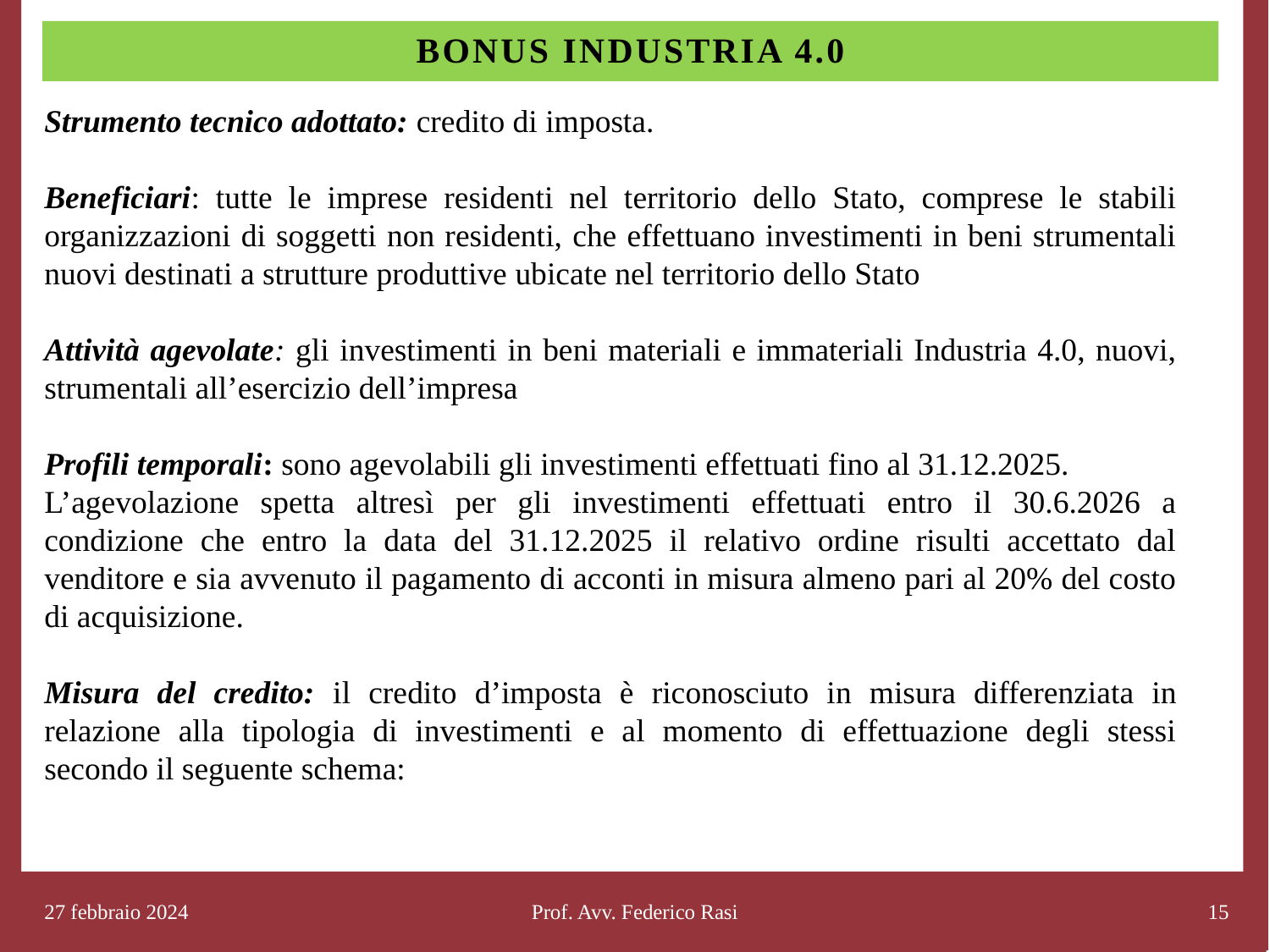

# Bonus Industria 4.0
Strumento tecnico adottato: credito di imposta.

Beneficiari: tutte le imprese residenti nel territorio dello Stato, comprese le stabili organizzazioni di soggetti non residenti, che effettuano investimenti in beni strumentali nuovi destinati a strutture produttive ubicate nel territorio dello Stato

Attività agevolate: gli investimenti in beni materiali e immateriali Industria 4.0, nuovi, strumentali all’esercizio dell’impresa

Profili temporali: sono agevolabili gli investimenti effettuati fino al 31.12.2025.
L’agevolazione spetta altresì per gli investimenti effettuati entro il 30.6.2026 a condizione che entro la data del 31.12.2025 il relativo ordine risulti accettato dal venditore e sia avvenuto il pagamento di acconti in misura almeno pari al 20% del costo di acquisizione.

Misura del credito: il credito d’imposta è riconosciuto in misura differenziata in relazione alla tipologia di investimenti e al momento di effettuazione degli stessi secondo il seguente schema:

27 febbraio 2024
Prof. Avv. Federico Rasi
15